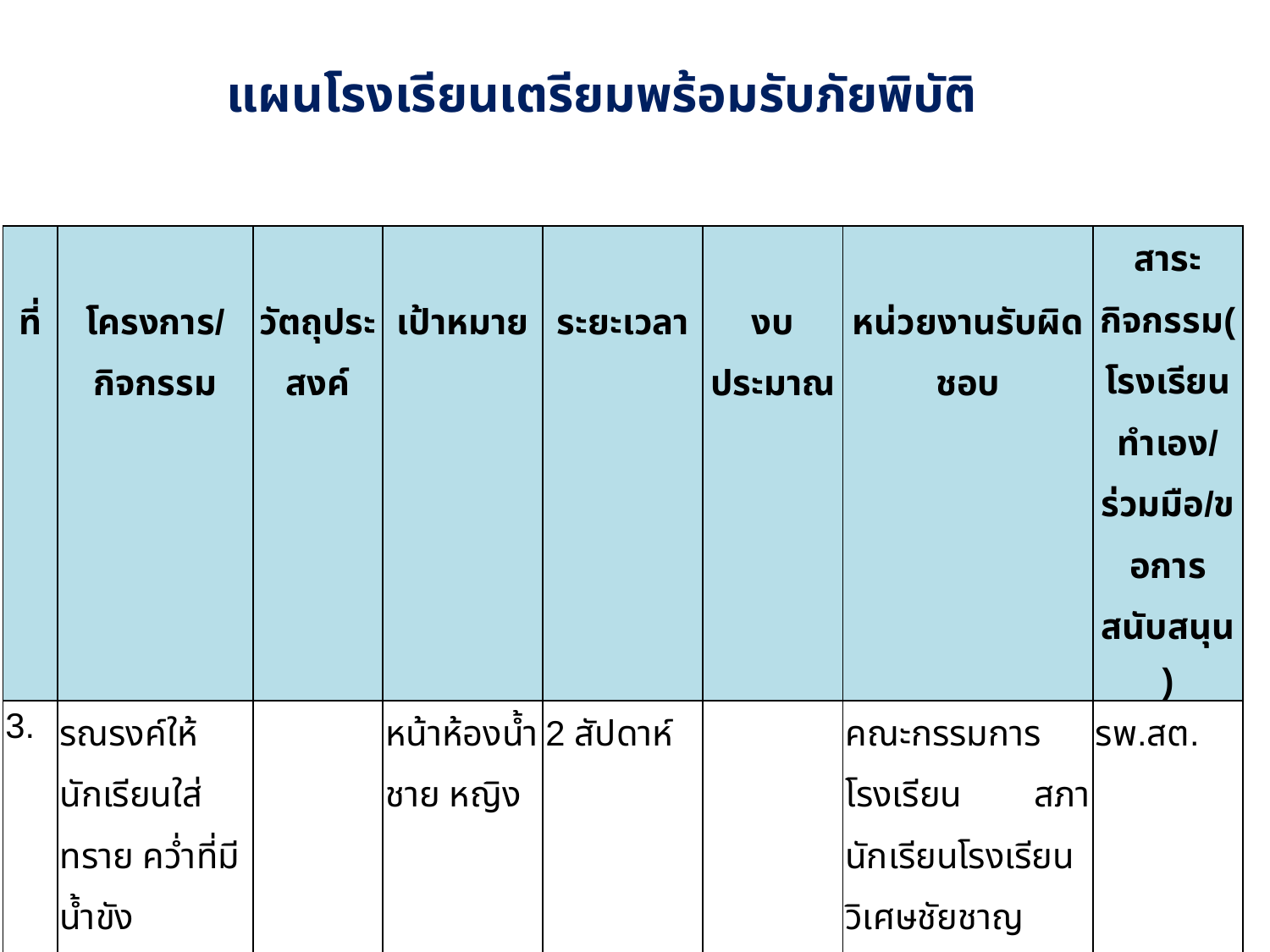

แผนโรงเรียนเตรียมพร้อมรับภัยพิบัติ
| ที่ | โครงการ/กิจกรรม | วัตถุประสงค์ | เป้าหมาย | ระยะเวลา | งบประมาณ | หน่วยงานรับผิดชอบ | สาระกิจกรรม(โรงเรียนทำเอง/ ร่วมมือ/ขอการสนับสนุน) |
| --- | --- | --- | --- | --- | --- | --- | --- |
| 3. | รณรงค์ให้นักเรียนใส่ทราย คว่ำที่มีน้ำขัง |  | หน้าห้องน้ำชาย หญิง | 2 สัปดาห์ |  | คณะกรรมการโรงเรียน สภานักเรียนโรงเรียนวิเศษชัยชาญวิทยาคม | รพ.สต. |
| 4. | สร้างตาข่ายป้องกันนกพิราบ |  | โรงยิม |  | 240,000 | คณะกรรมการโรงเรียน สภานักเรียนโรงเรียนวิเศษชัยชาญวิทยาคม | อบจ. |
| 5. | อบรมปฐมพยาบาลเบื้องต้นและความรู้เรื่องโรคที่มากับน้ำ |  | ครู สภานักเรียน นักเรียน จำนวน 60 คน | 1 วัน |  | คณะกรรมการโรงเรียน สภานักเรียนโรงเรียนวิเศษชัยชาญวิทยาคม | สภากาชาดไทย |